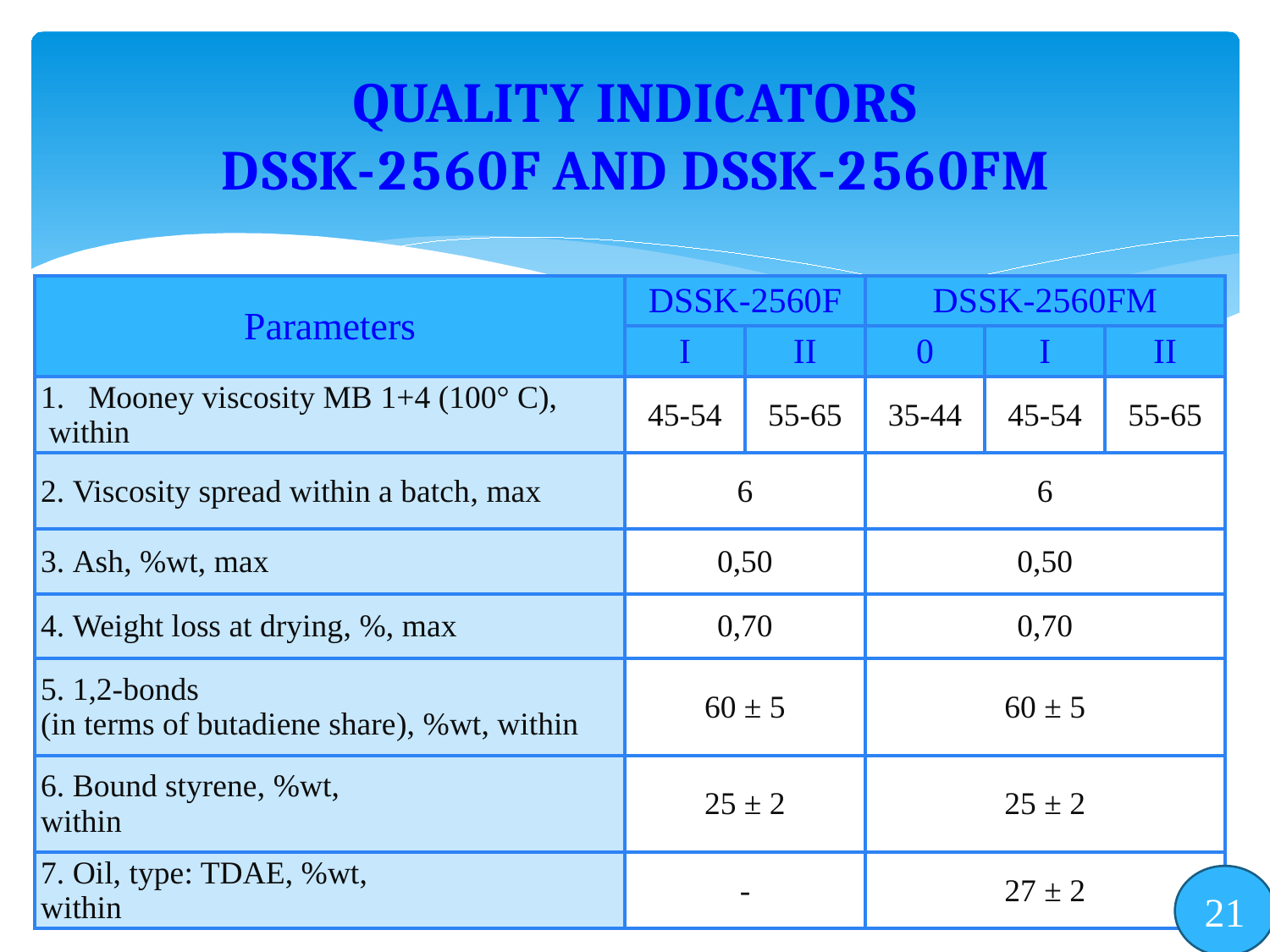

# QUALITY INDICATORS DSSK-2560F AND DSSK-2560FM
| Parameters | DSSK-2560F |  | DSSK-2560FM |  |  |
| --- | --- | --- | --- | --- | --- |
|  | I | II | 0 | I | II |
| Mooney viscosity MB 1+4 (100° С), within | 45-54 | 55-65 | 35-44 | 45-54 | 55-65 |
| 2. Viscosity spread within a batch, max | 6 |  | 6 |  |  |
| 3. Ash, %wt, max | 0,50 |  | 0,50 |  |  |
| 4. Weight loss at drying, %, max | 0,70 |  | 0,70 |  |  |
| 5. 1,2-bonds (in terms of butadiene share), %wt, within | 60 ± 5 |  | 60 ± 5 |  |  |
| 6. Bound styrene, %wt, within | 25 ± 2 |  | 25 ± 2 |  |  |
| 7. Oil, type: TDAE, %wt, within | - |  | 27 ± 2 |  |  |
21